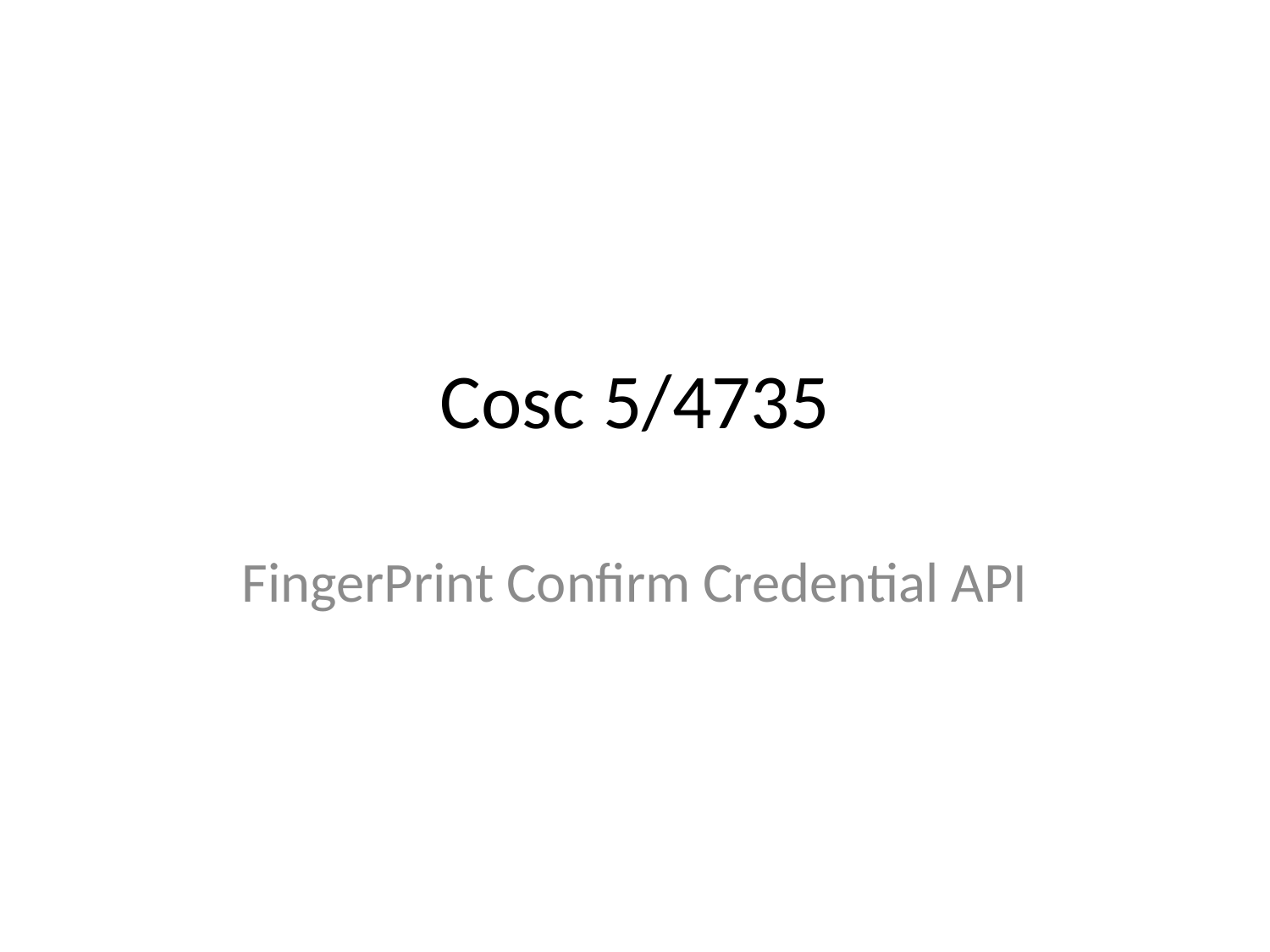

# Cosc 5/4735
FingerPrint Confirm Credential API